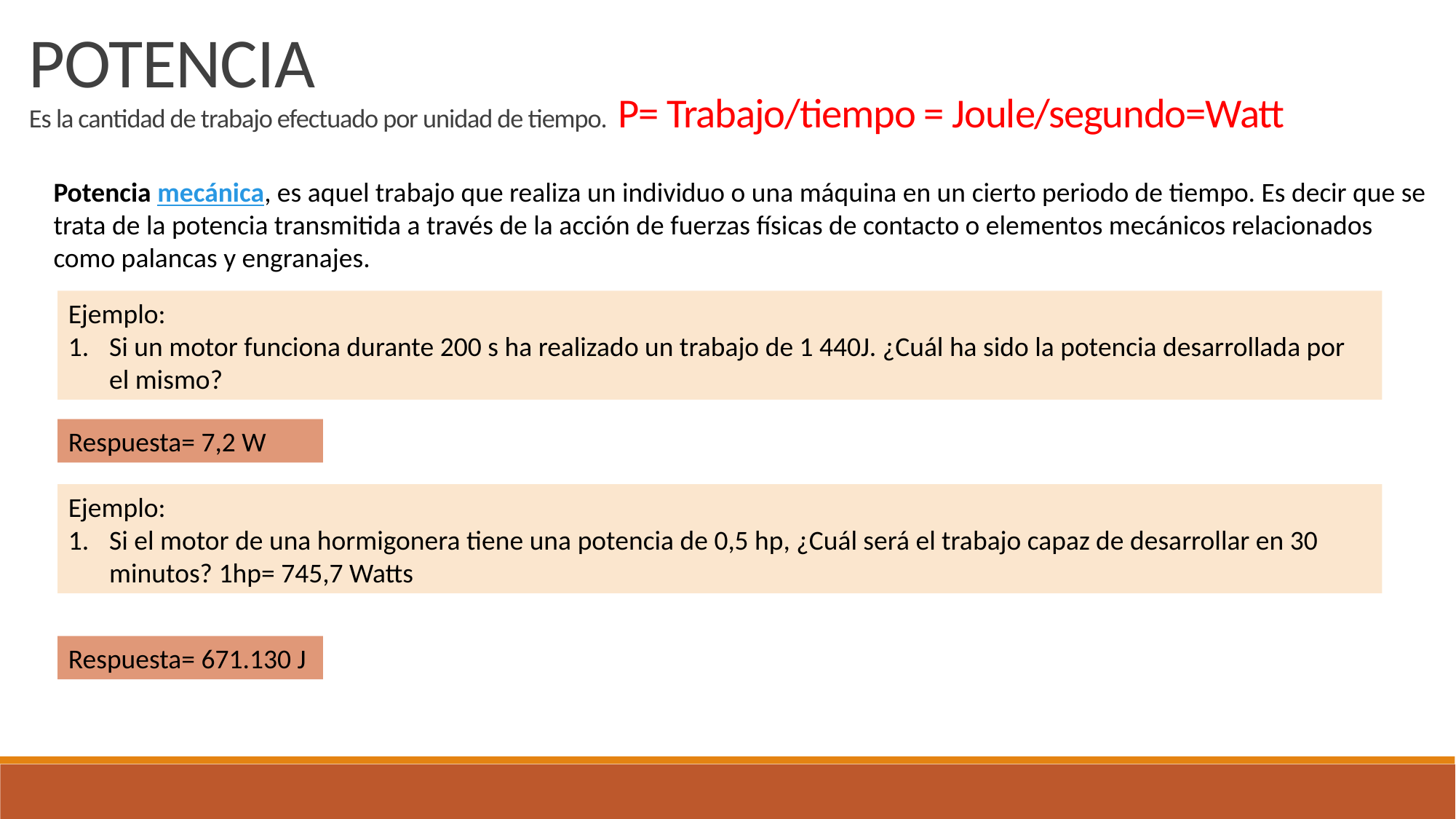

POTENCIA
Es la cantidad de trabajo efectuado por unidad de tiempo.  P= Trabajo/tiempo = Joule/segundo=Watt
Potencia mecánica, es aquel trabajo que realiza un individuo o una máquina en un cierto periodo de tiempo. Es decir que se trata de la potencia transmitida a través de la acción de fuerzas físicas de contacto o elementos mecánicos relacionados como palancas y engranajes.

Ejemplo:
Si un motor funciona durante 200 s ha realizado un trabajo de 1 440J. ¿Cuál ha sido la potencia desarrollada por el mismo?
Respuesta= 7,2 W
Ejemplo:
Si el motor de una hormigonera tiene una potencia de 0,5 hp, ¿Cuál será el trabajo capaz de desarrollar en 30 minutos? 1hp= 745,7 Watts
Respuesta= 671.130 J